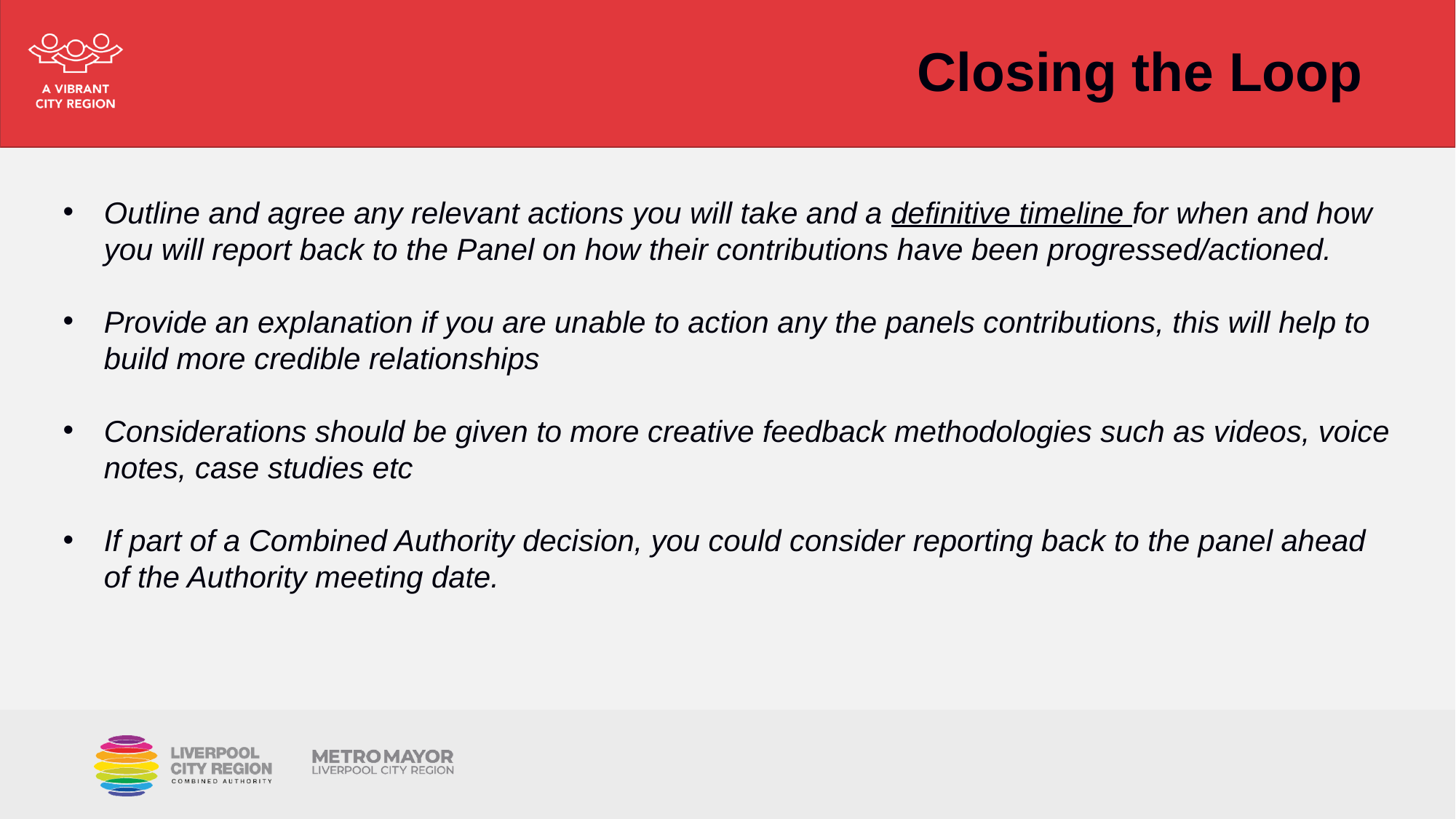

# Closing the Loop
Outline and agree any relevant actions you will take and a definitive timeline for when and how you will report back to the Panel on how their contributions have been progressed/actioned.

Provide an explanation if you are unable to action any the panels contributions, this will help to build more credible relationships

Considerations should be given to more creative feedback methodologies such as videos, voice notes, case studies etc

If part of a Combined Authority decision, you could consider reporting back to the panel ahead of the Authority meeting date.